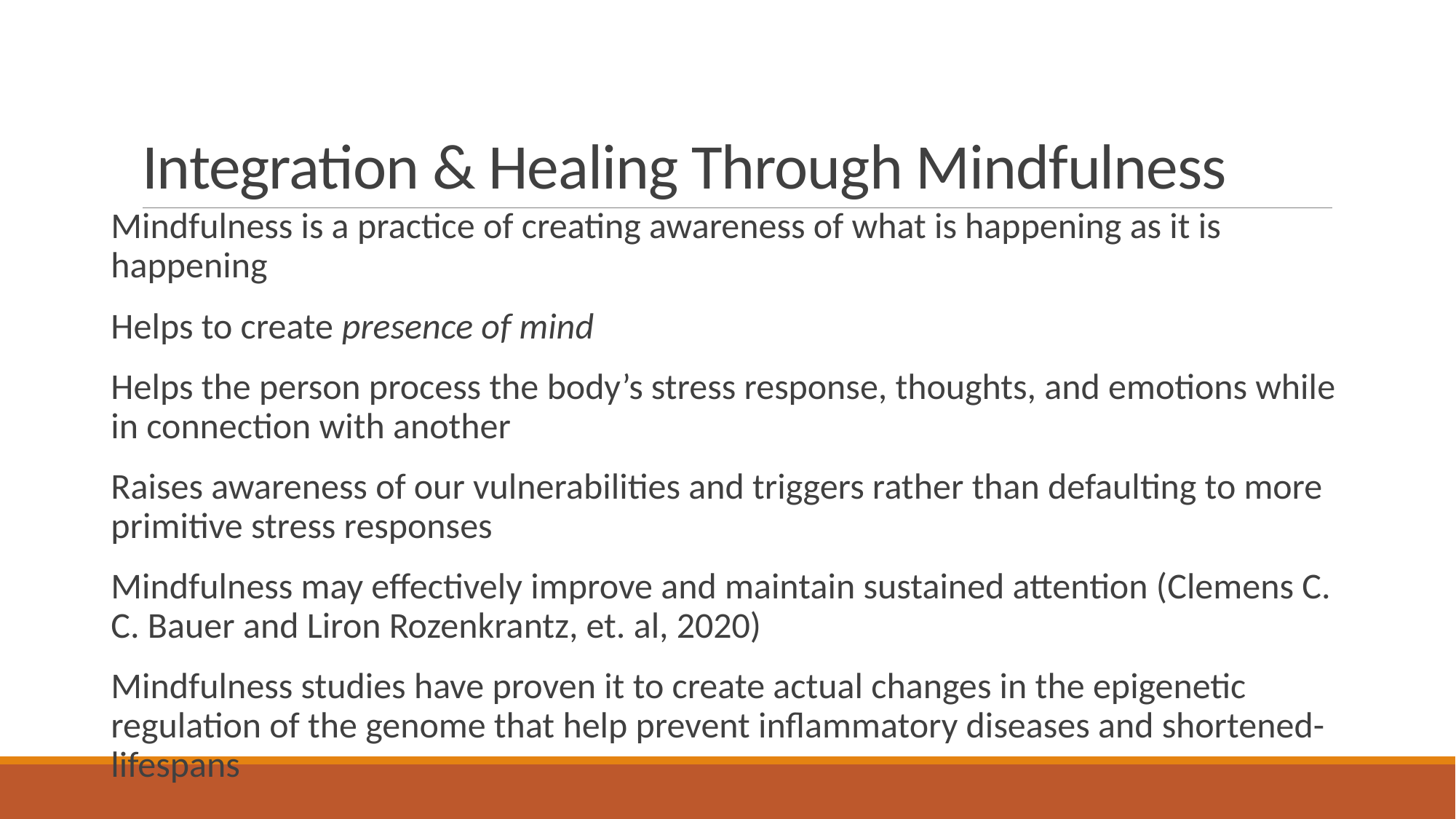

# Integration & Healing Through Mindfulness
Mindfulness is a practice of creating awareness of what is happening as it is happening
Helps to create presence of mind
Helps the person process the body’s stress response, thoughts, and emotions while in connection with another
Raises awareness of our vulnerabilities and triggers rather than defaulting to more primitive stress responses
Mindfulness may effectively improve and maintain sustained attention (Clemens C. C. Bauer and Liron Rozenkrantz, et. al, 2020)
Mindfulness studies have proven it to create actual changes in the epigenetic regulation of the genome that help prevent inflammatory diseases and shortened-lifespans